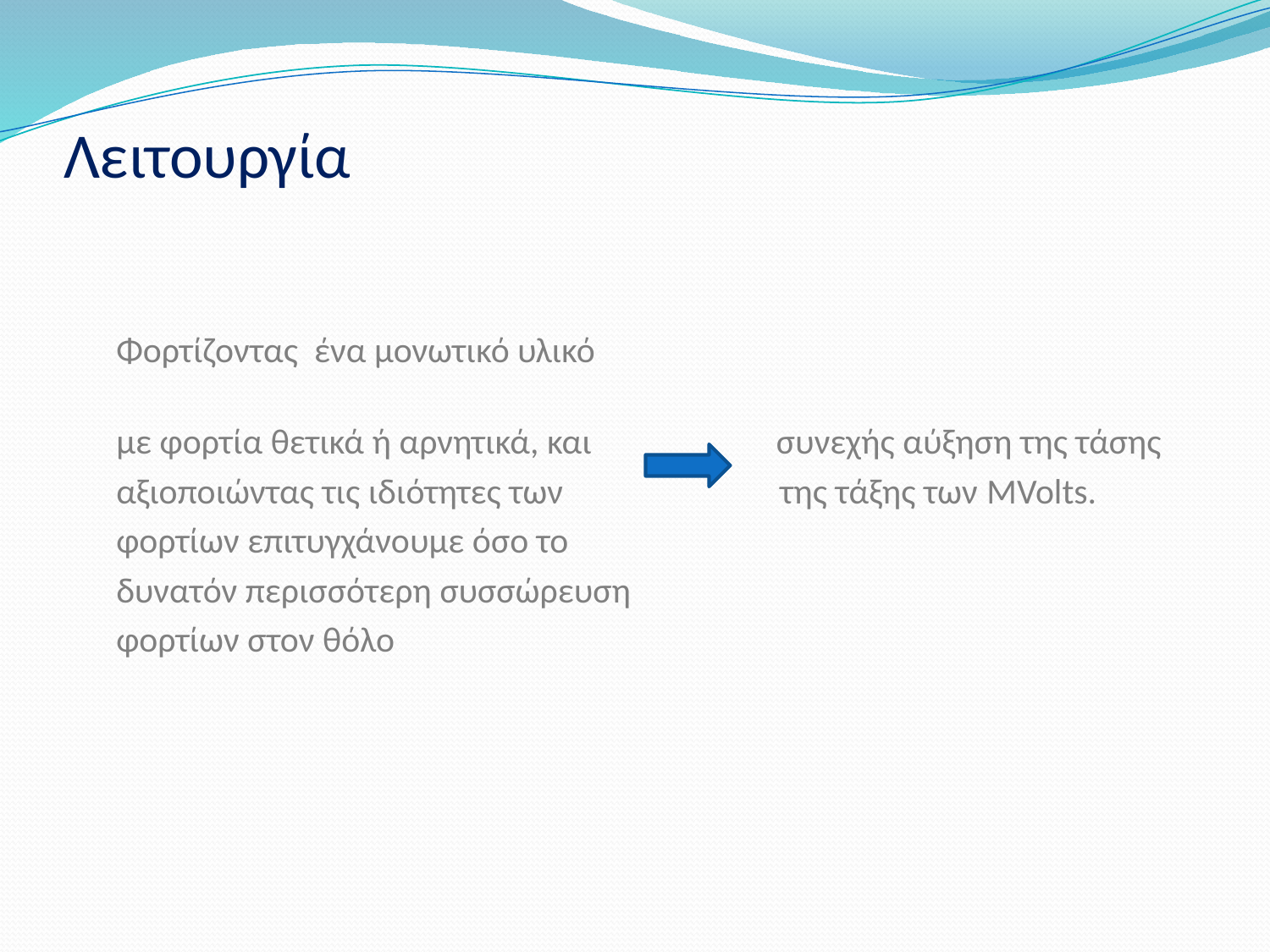

# Λειτουργία

     Φορτίζοντας  ένα μονωτικό υλικό
     με φορτία θετικά ή αρνητικά, και                       συνεχής αύξηση της τάσης
     αξιοποιώντας τις ιδιότητες των                           της τάξης των MVolts.
     φορτίων επιτυγχάνουμε όσο το
     δυνατόν περισσότερη συσσώρευση
     φορτίων στον θόλο